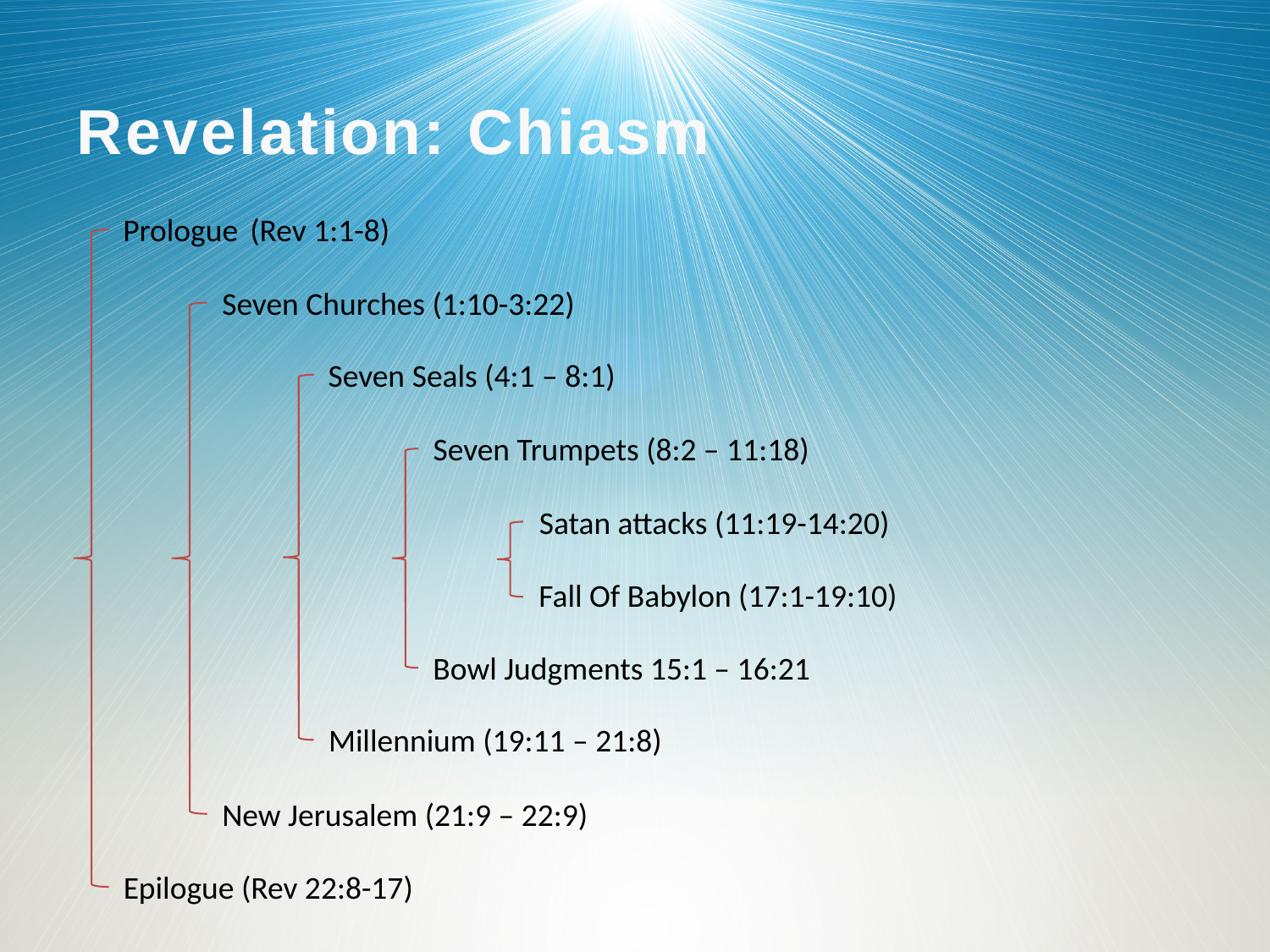

Revelation: Chiasm
Prologue	(Rev 1:1-8)

Seven Churches (1:10-3:22)

Seven Seals (4:1 – 8:1)

Seven Trumpets (8:2 – 11:18)

Satan attacks (11:19-14:20)

Fall Of Babylon (17:1-19:10)
Bowl Judgments 15:1 – 16:21
Millennium (19:11 – 21:8)
New Jerusalem (21:9 – 22:9)
Epilogue (Rev 22:8-17)